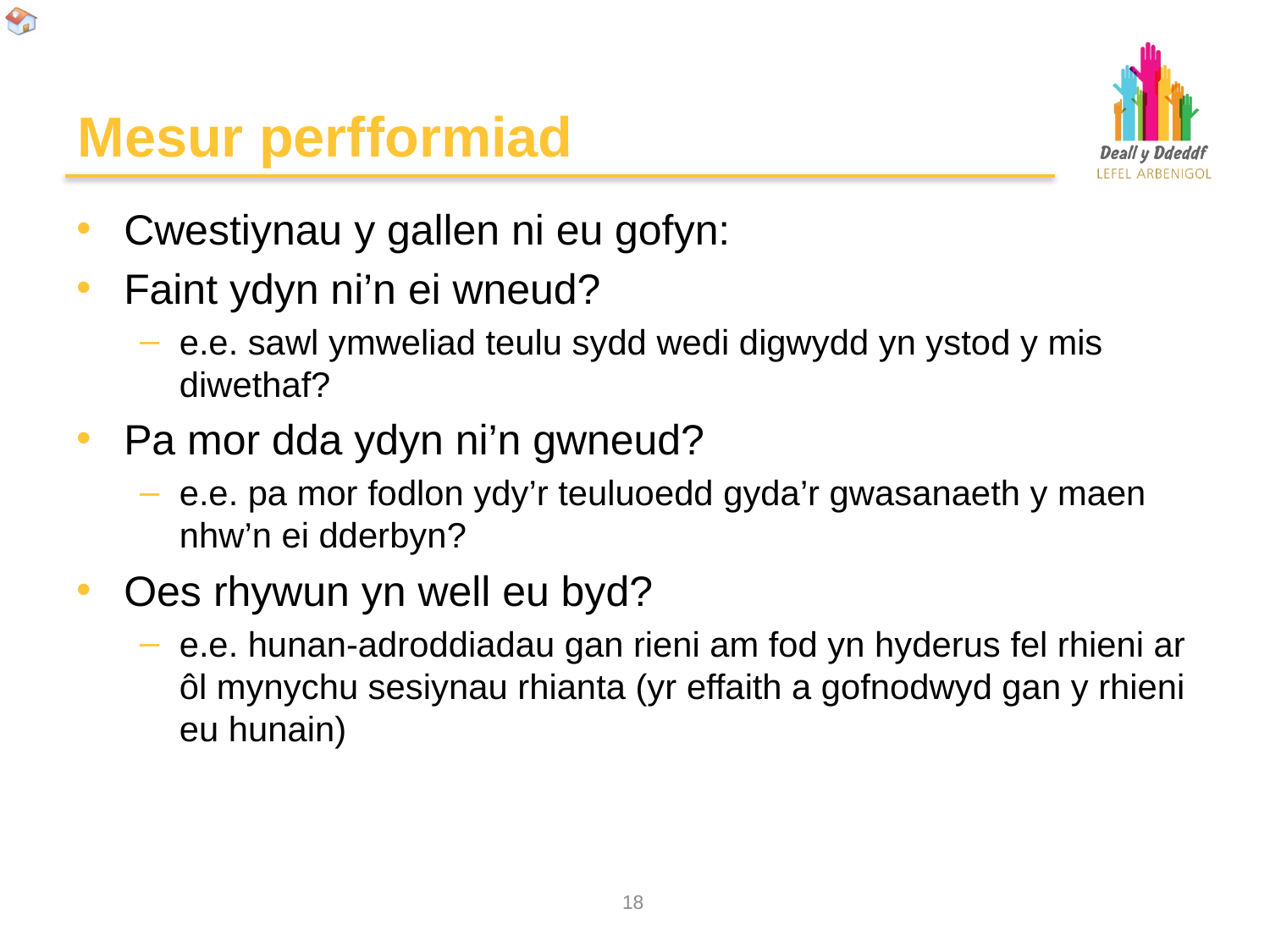

# Mesur perfformiad
Cwestiynau y gallen ni eu gofyn:
Faint ydyn ni’n ei wneud?
e.e. sawl ymweliad teulu sydd wedi digwydd yn ystod y mis diwethaf?
Pa mor dda ydyn ni’n gwneud?
e.e. pa mor fodlon ydy’r teuluoedd gyda’r gwasanaeth y maen nhw’n ei dderbyn?
Oes rhywun yn well eu byd?
e.e. hunan-adroddiadau gan rieni am fod yn hyderus fel rhieni ar ôl mynychu sesiynau rhianta (yr effaith a gofnodwyd gan y rhieni eu hunain)

18